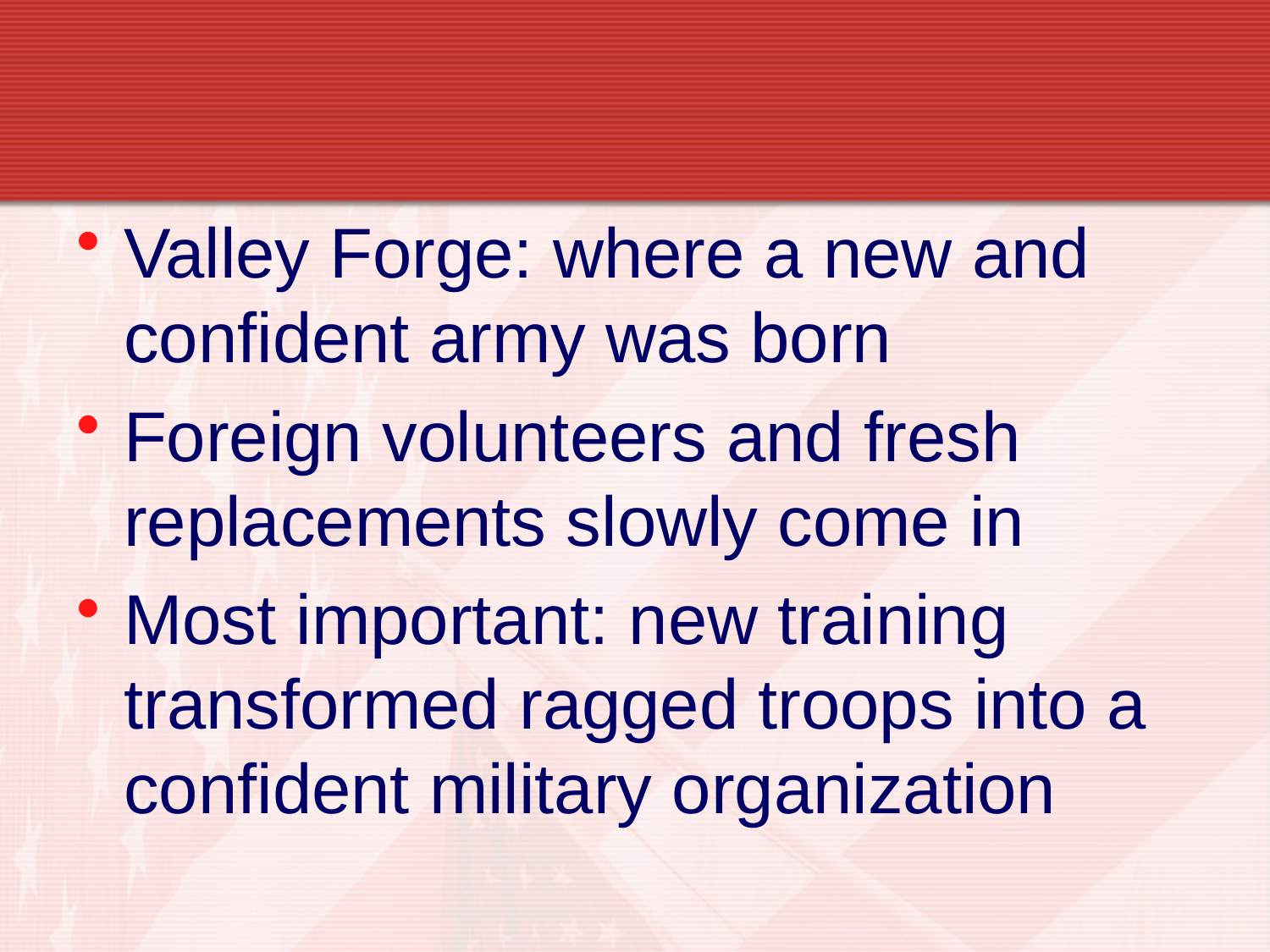

Valley Forge: where a new and confident army was born
Foreign volunteers and fresh replacements slowly come in
Most important: new training transformed ragged troops into a confident military organization